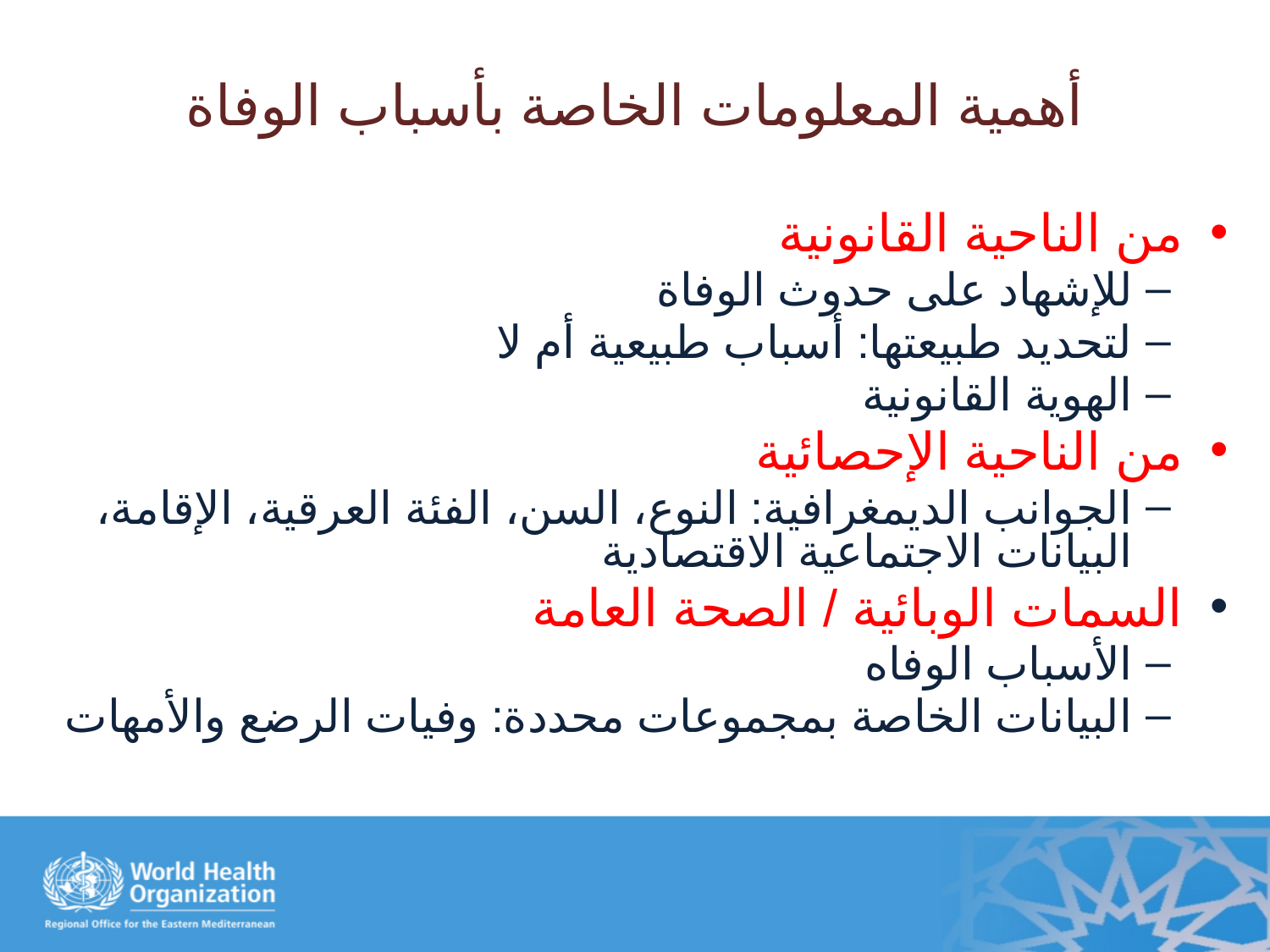

# أهمية المعلومات الخاصة بأسباب الوفاة
من الناحية القانونية‬
‏للإشهاد على حدوث الوفاة
‏لتحديد طبيعتها: أسباب طبيعية أم لا
‏الهوية القانونية
من الناحية الإحصائية
‏الجوانب الديمغرافية: النوع، السن، الفئة العرقية، الإقامة، البيانات الاجتماعية الاقتصادية
‏السمات الوبائية / الصحة العامة
‏الأسباب الوفاه
‏البيانات الخاصة بمجموعات محددة: وفيات الرضع والأمهات